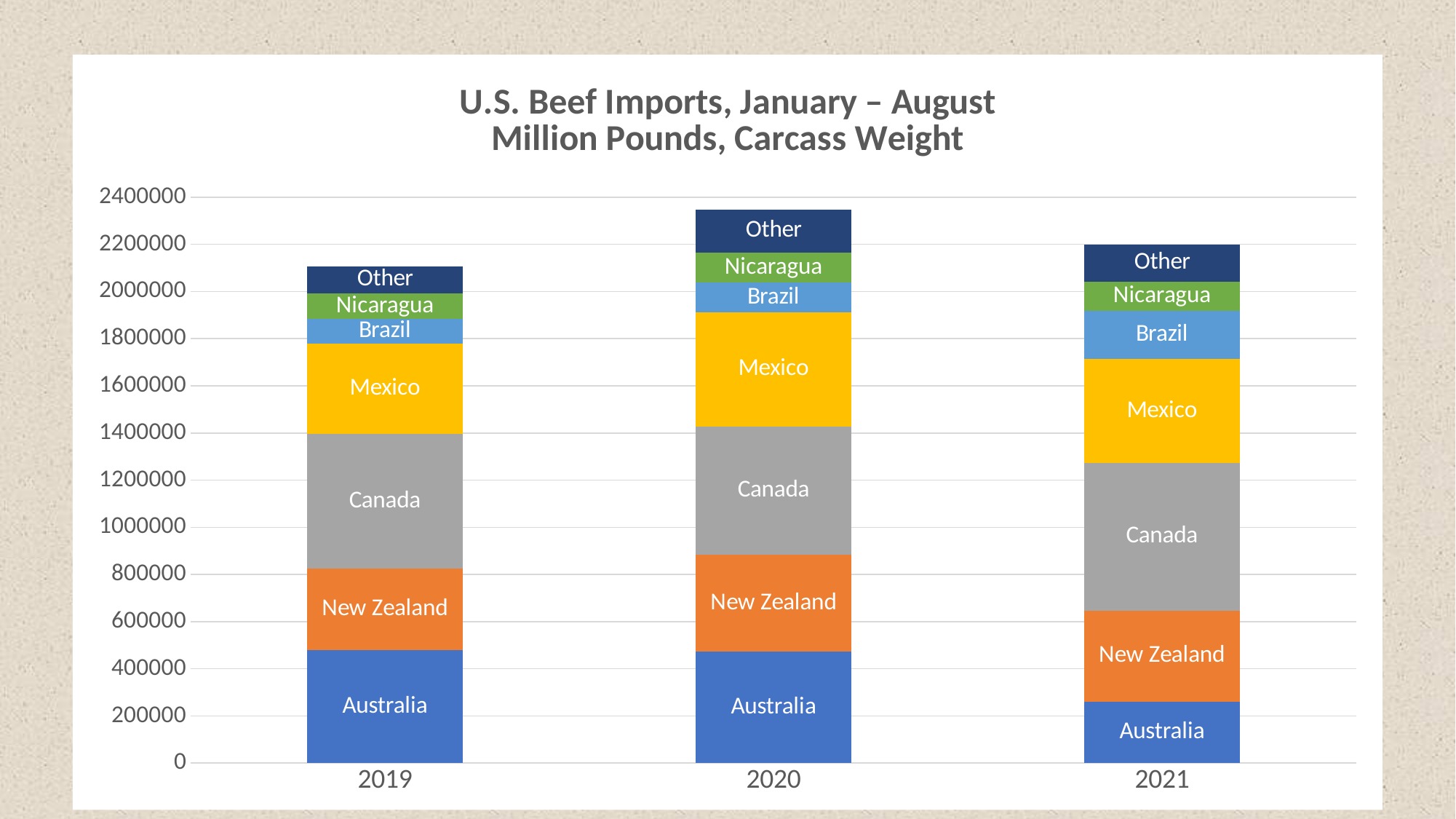

### Chart: U.S. Beef Imports, January – August
Million Pounds, Carcass Weight

| Category | Australia | New Zealand | Canada | Mexico | Brazil | Nicaragua | Other |
|---|---|---|---|---|---|---|---|
| 2019 | 478600.4094422537 | 346731.38365330483 | 570161.2727252176 | 384531.17860375094 | 103620.9909274753 | 107938.5759289101 | 116182.63036299864 |
| 2020 | 472207.5803334707 | 410189.7064574155 | 545430.5618693283 | 484330.1170974766 | 125034.39014355987 | 127206.92097349488 | 184332.32649983122 |
| 2021 | 260344.6107566877 | 386741.23177740147 | 626484.9166317023 | 439914.7764588126 | 205244.2772671366 | 124319.69297492976 | 157054.18055765028 |